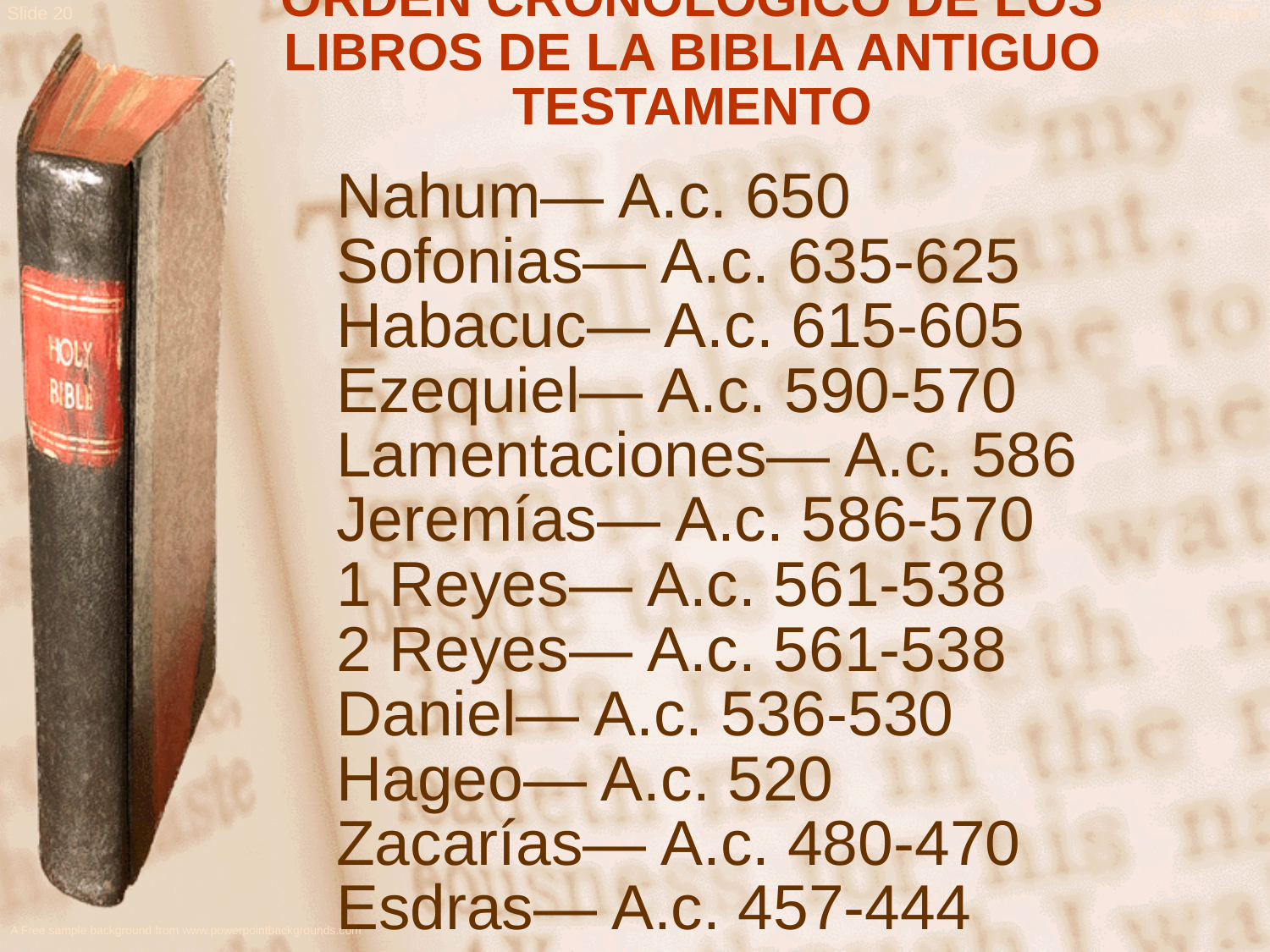

ORDEN CRONOLOGICO DE LOS LIBROS DE LA BIBLIA ANTIGUO TESTAMENTO
Nahum— A.c. 650
Sofonias— A.c. 635-625
Habacuc— A.c. 615-605
Ezequiel— A.c. 590-570
Lamentaciones— A.c. 586
Jeremías— A.c. 586-570
1 Reyes— A.c. 561-538
2 Reyes— A.c. 561-538
Daniel— A.c. 536-530
Hageo— A.c. 520
Zacarías— A.c. 480-470
Esdras— A.c. 457-444